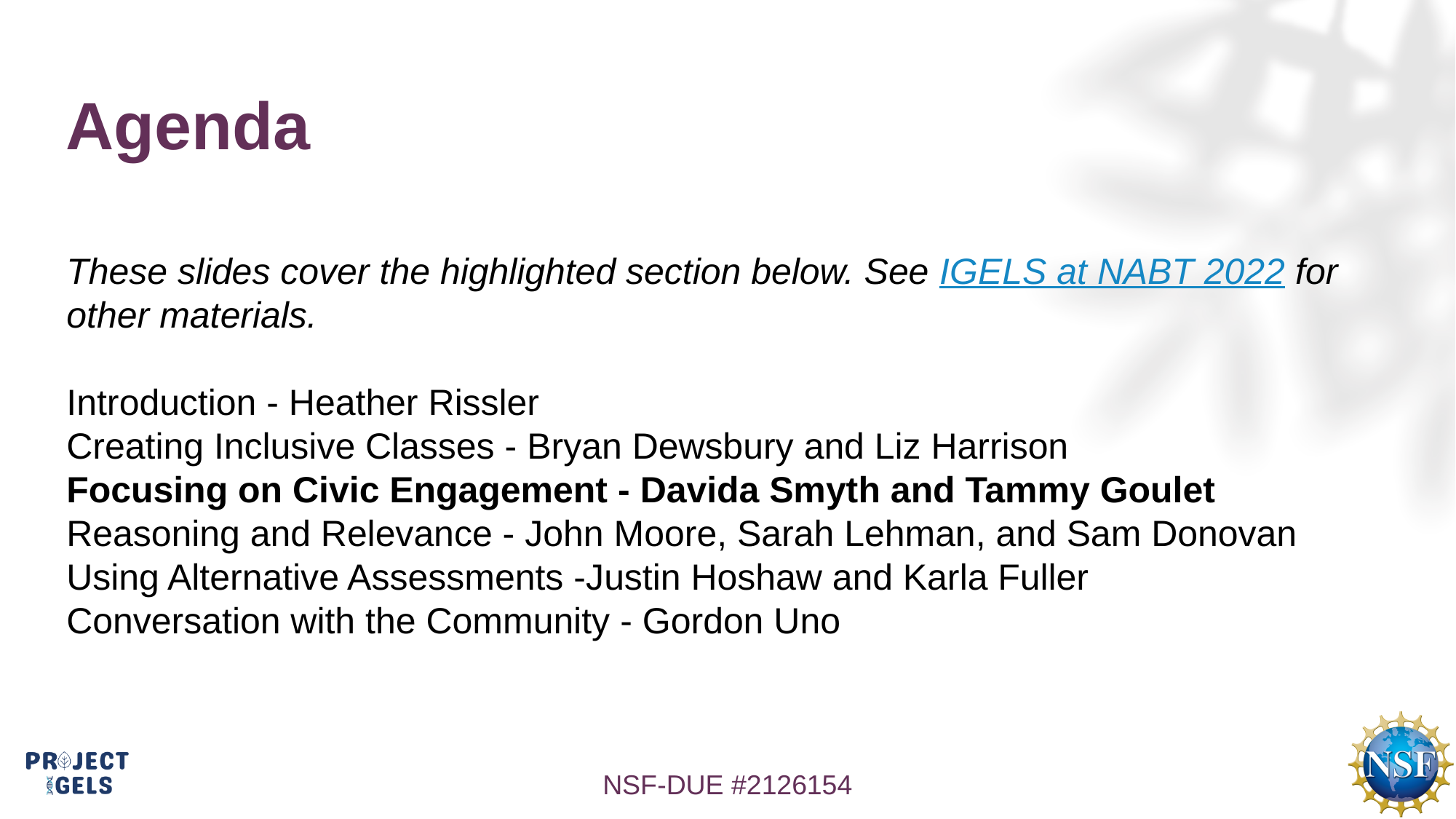

# Agenda
These slides cover the highlighted section below. See IGELS at NABT 2022 for other materials.

Introduction - Heather Rissler
Creating Inclusive Classes - Bryan Dewsbury and Liz Harrison
Focusing on Civic Engagement - Davida Smyth and Tammy Goulet
Reasoning and Relevance - John Moore, Sarah Lehman, and Sam Donovan
Using Alternative Assessments -Justin Hoshaw and Karla Fuller
Conversation with the Community - Gordon Uno